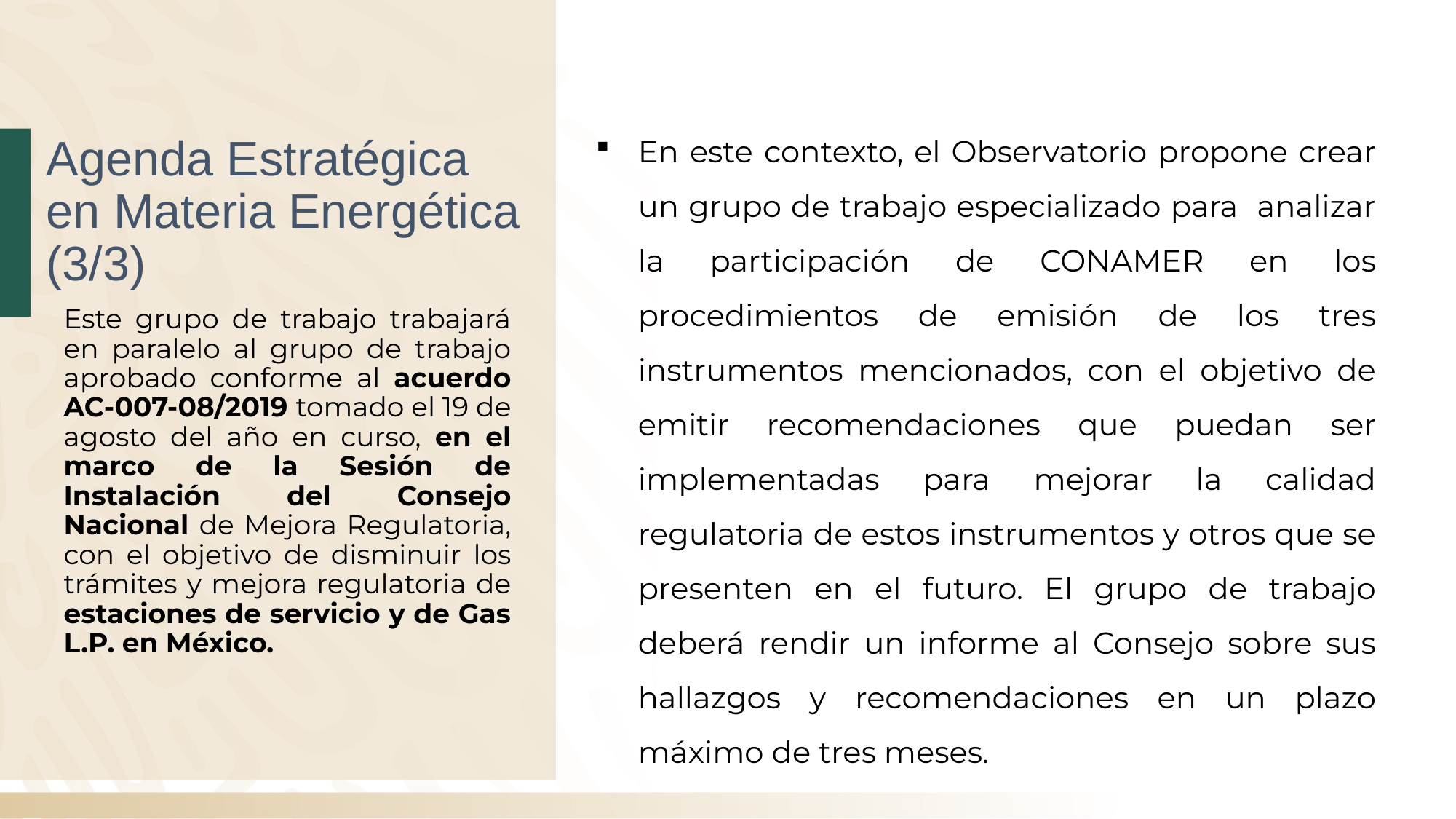

En este contexto, el Observatorio propone crear un grupo de trabajo especializado para  analizar la participación de CONAMER en los procedimientos de emisión de los tres instrumentos mencionados, con el objetivo de emitir recomendaciones que puedan ser implementadas para mejorar la calidad regulatoria de estos instrumentos y otros que se presenten en el futuro. El grupo de trabajo deberá rendir un informe al Consejo sobre sus hallazgos y recomendaciones en un plazo máximo de tres meses.
Agenda Estratégica en Materia Energética (3/3)
Este grupo de trabajo trabajará en paralelo al grupo de trabajo aprobado conforme al acuerdo AC-007-08/2019 tomado el 19 de agosto del año en curso, en el marco de la Sesión de Instalación del Consejo Nacional de Mejora Regulatoria, con el objetivo de disminuir los trámites y mejora regulatoria de estaciones de servicio y de Gas L.P. en México.